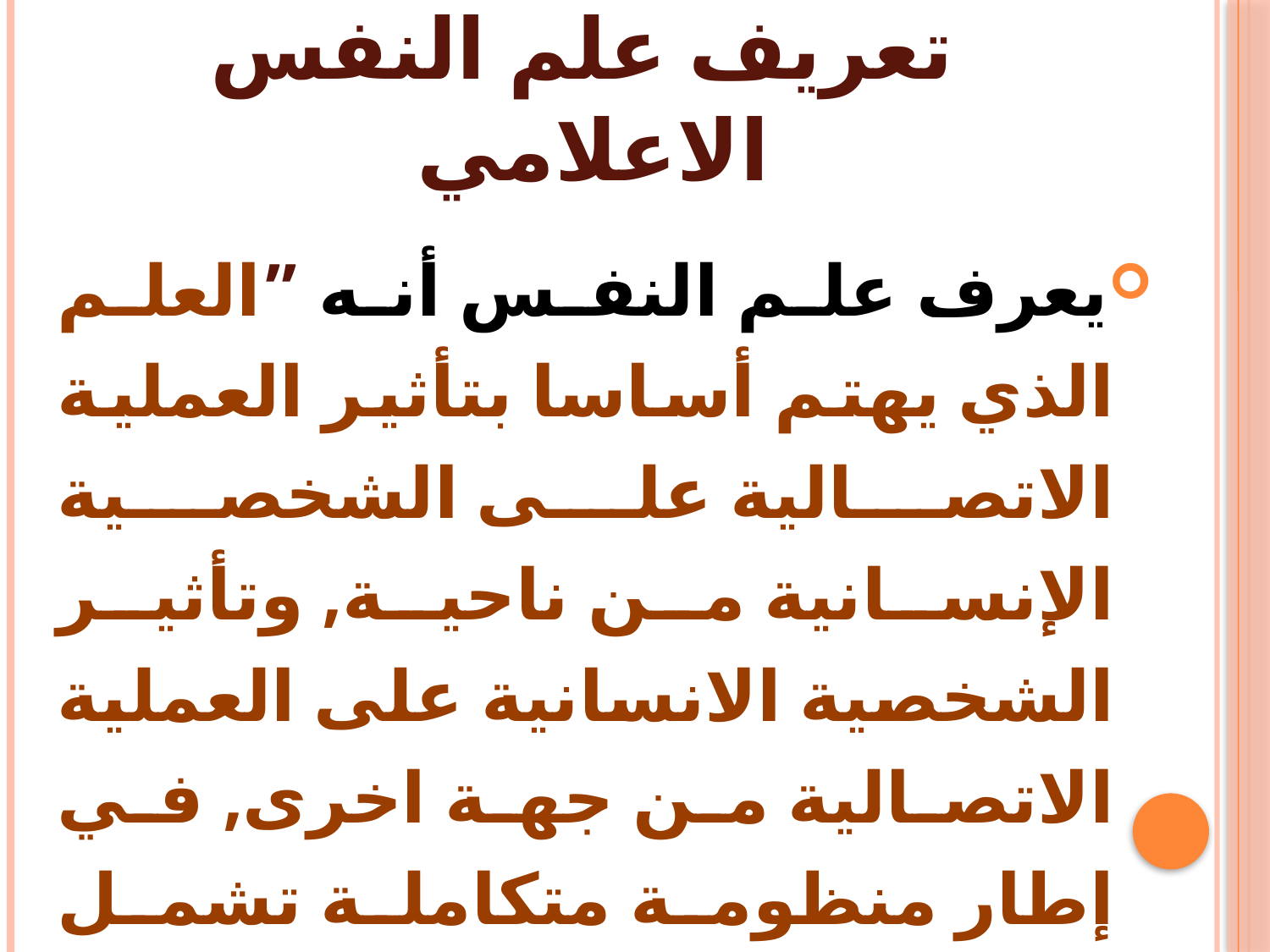

# تعريف علم النفس الاعلامي

يعرف علم النفس أنه ”العلم الذي يهتم أساسا بتأثير العملية الاتصالية على الشخصية الإنسانية من ناحية, وتأثير الشخصية الانسانية على العملية الاتصالية من جهة اخرى, في إطار منظومة متكاملة تشمل مثلثا متساوي الأضلاع, يتضمن: الرسالة، والوسيلة، والجمهور المتلقي ”